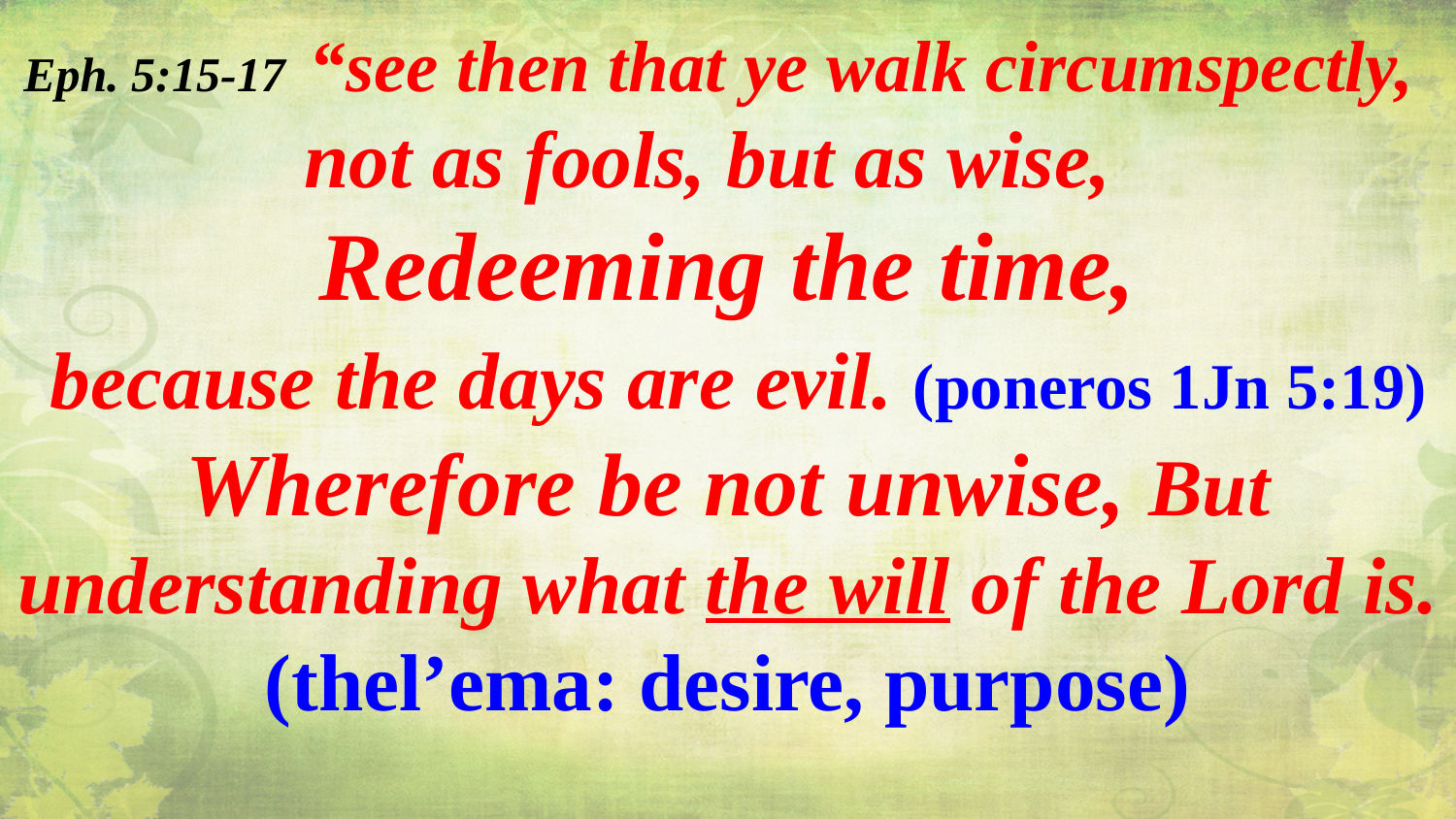

Eph. 5:15-17  “see then that ye walk circumspectly,
not as fools, but as wise,
Redeeming the time,
 because the days are evil. (poneros 1Jn 5:19)
Wherefore be not unwise, But understanding what the will of the Lord is.
(thel’ema: desire, purpose)